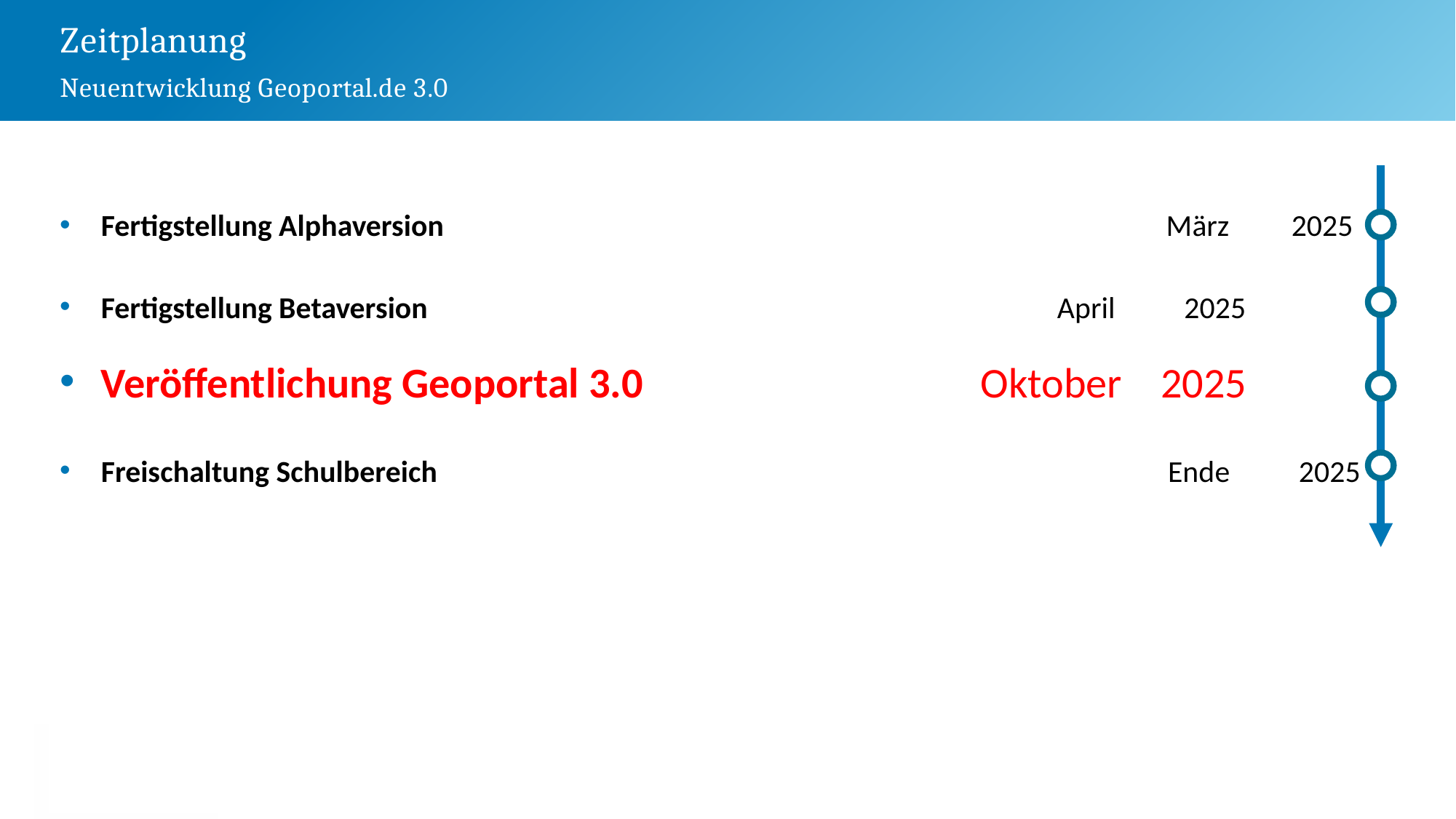

# Zeitplanung Neuentwicklung Geoportal.de 3.0
Fertigstellung Alphaversion						            März         2025

Fertigstellung Betaversion						            April          2025

Veröffentlichung Geoportal 3.0			            Oktober    2025

Freischaltung Schulbereich					                            Ende          2025